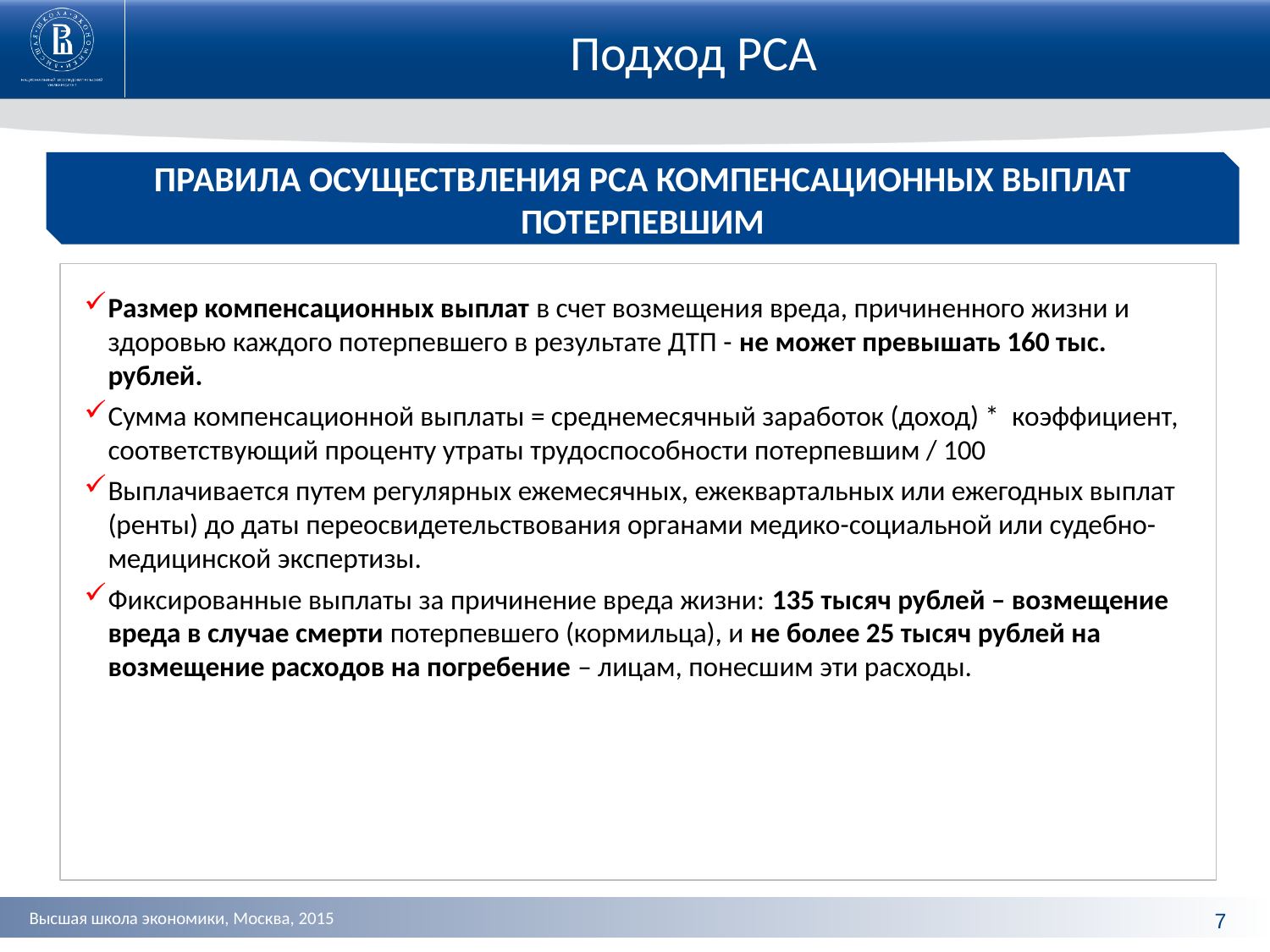

Подход РСА
ПРАВИЛА ОСУЩЕСТВЛЕНИЯ РСА КОМПЕНСАЦИОННЫХ ВЫПЛАТ ПОТЕРПЕВШИМ

Размер компенсационных выплат в счет возмещения вреда, причиненного жизни и здоровью каждого потерпевшего в результате ДТП - не может превышать 160 тыс. рублей.
Сумма компенсационной выплаты = среднемесячный заработок (доход) *  коэффициент, соответствующий проценту утраты трудоспособности потерпевшим / 100
Выплачивается путем регулярных ежемесячных, ежеквартальных или ежегодных выплат (ренты) до даты переосвидетельствования органами медико-социальной или судебно-медицинской экспертизы.
Фиксированные выплаты за причинение вреда жизни: 135 тысяч рублей – возмещение вреда в случае смерти потерпевшего (кормильца), и не более 25 тысяч рублей на возмещение расходов на погребение – лицам, понесшим эти расходы.

7